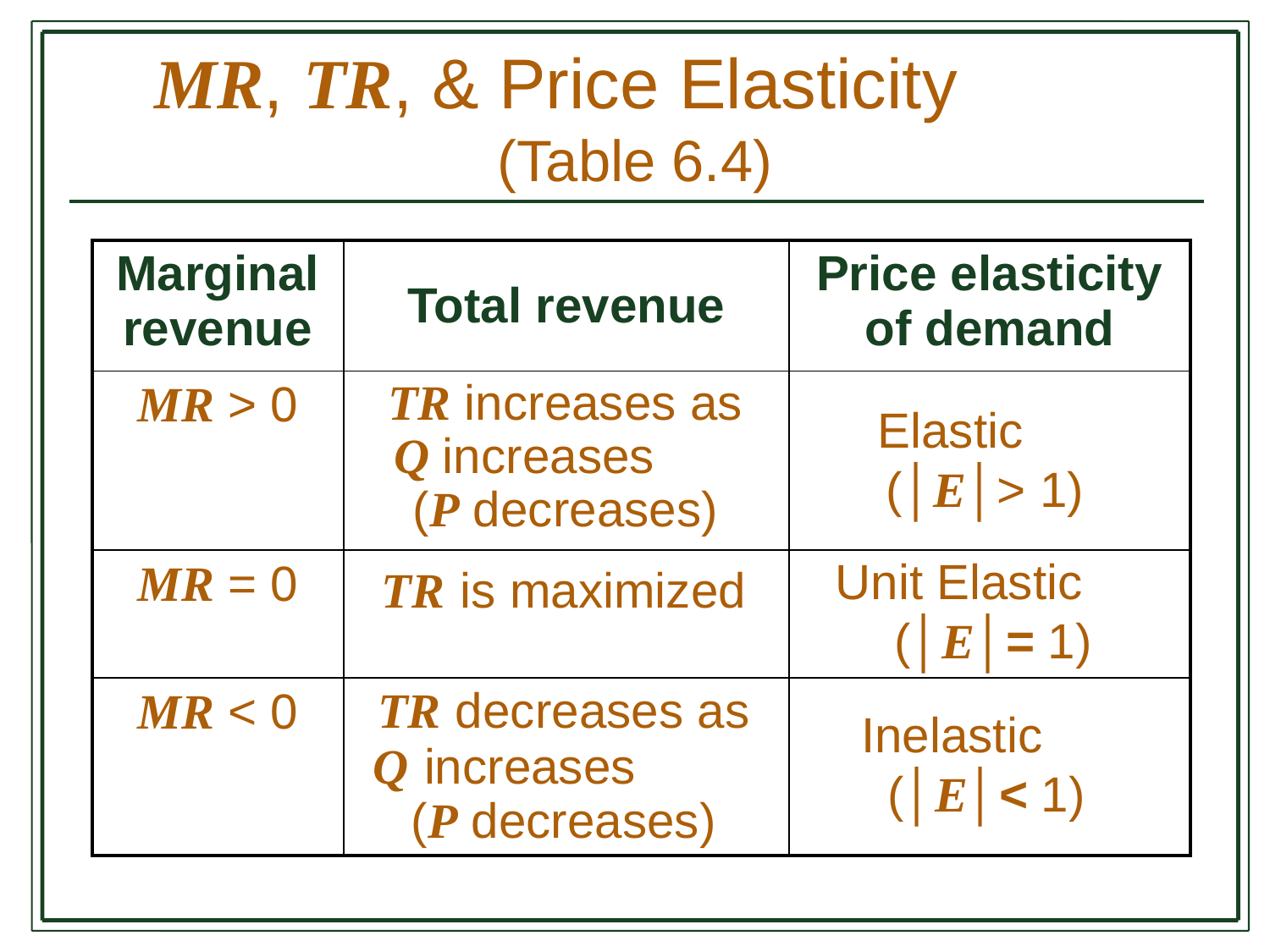

# MR, TR, & Price Elasticity         (Table 6.4)
| Marginal revenue | Total revenue | Price elasticity of demand |
| --- | --- | --- |
| MR > 0 |  |  |
| MR = 0 |  |  |
| MR < 0 |  |  |
TR increases as Q increases       (P decreases)
Elastic      (│E│> 1)
Unit Elastic      (│E│= 1)
TR is maximized
TR decreases as Q increases         (P decreases)
Inelastic      (│E│< 1)